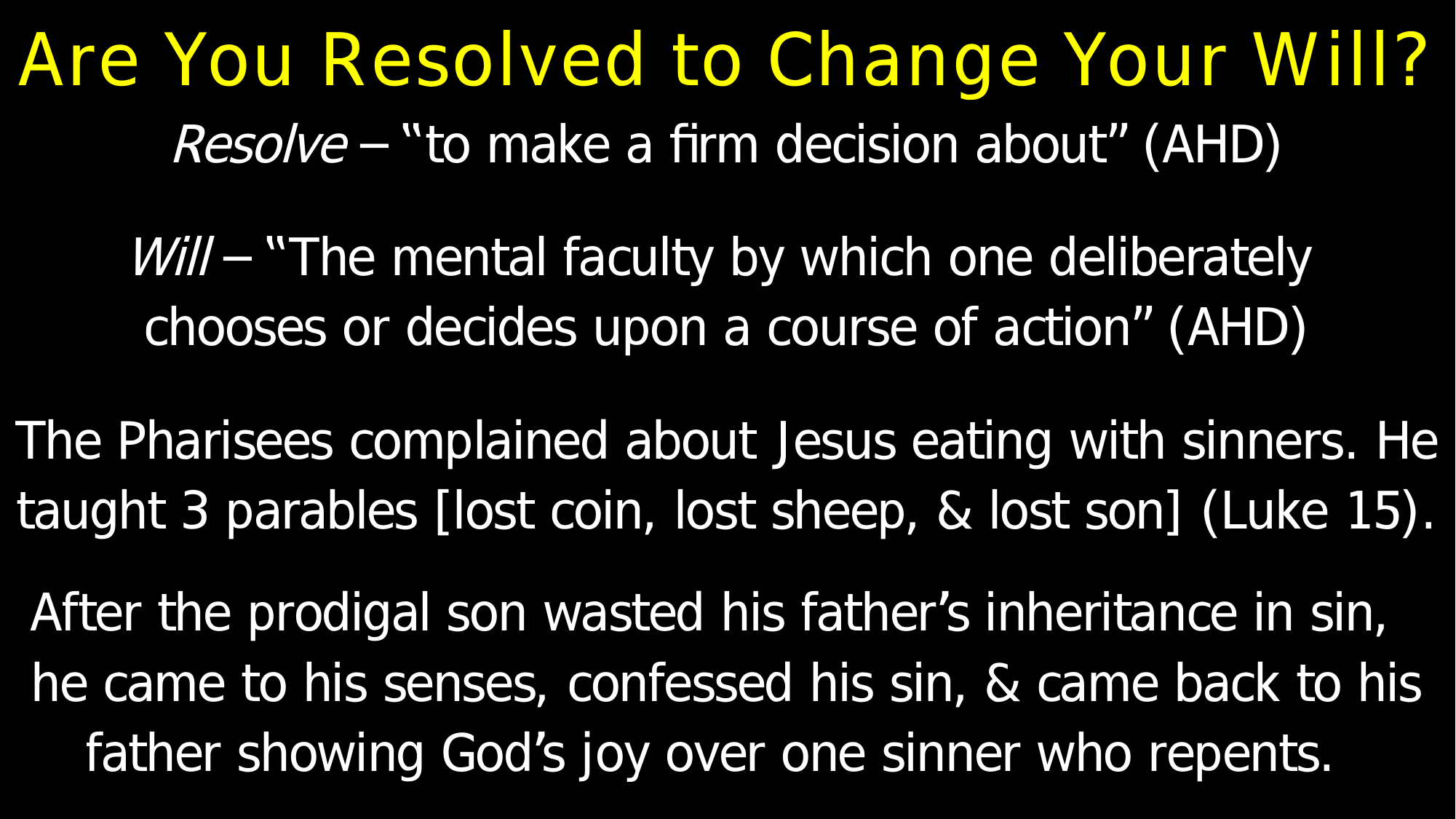

# Are You Resolved to Change Your Will?
Resolve – “to make a firm decision about” (AHD)

Will – “The mental faculty by which one deliberately
chooses or decides upon a course of action” (AHD)

The Pharisees complained about Jesus eating with sinners. He
taught 3 parables [lost coin, lost sheep, & lost son] (Luke 15).

After the prodigal son wasted his father’s inheritance in sin,
he came to his senses, confessed his sin, & came back to his
father showing God’s joy over one sinner who repents.